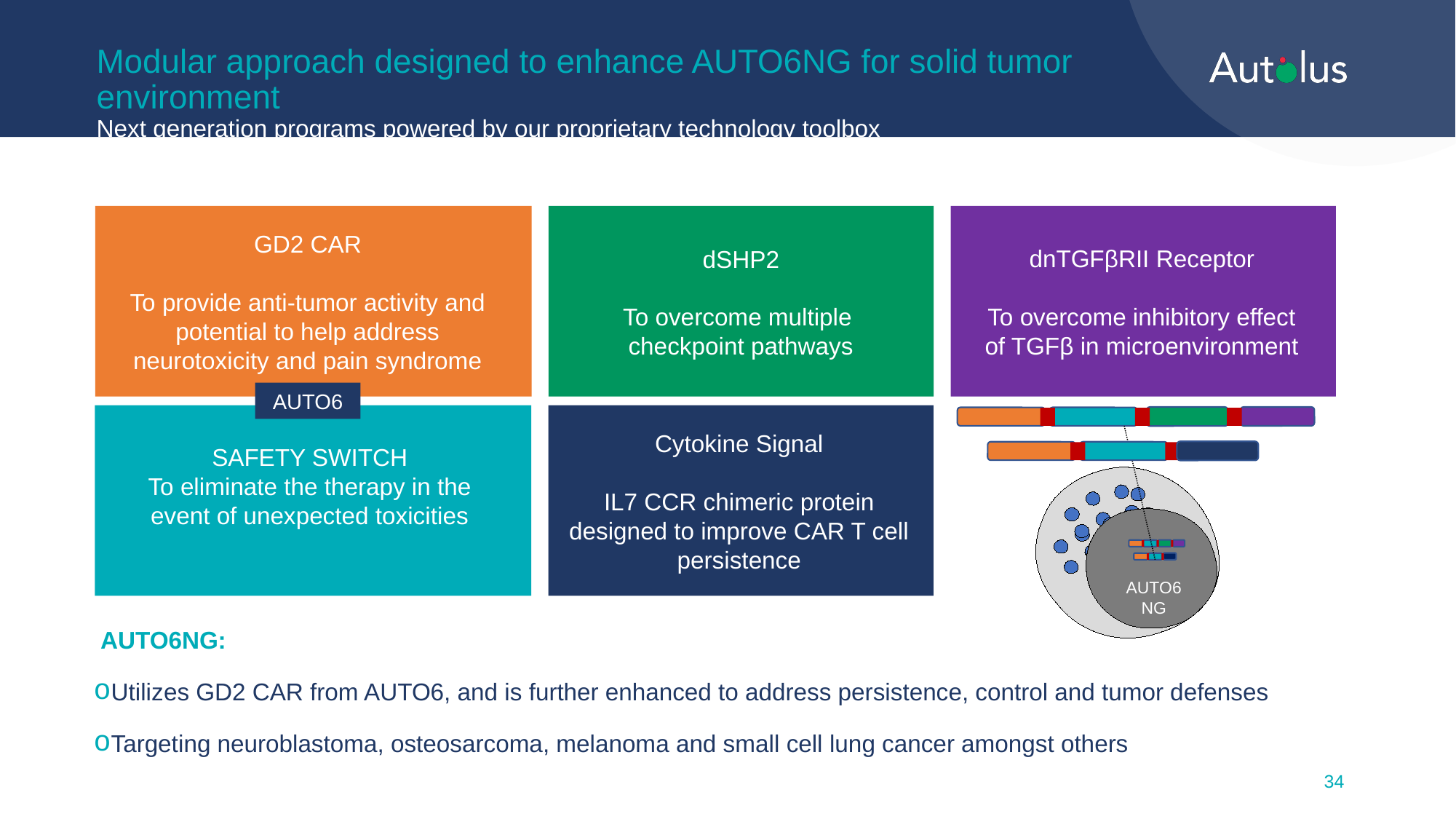

# Modular approach designed to enhance AUTO6NG for solid tumor environment Next generation programs powered by our proprietary technology toolbox

GD2 CAR
To provide anti-tumor activity and potential to help address neurotoxicity and pain syndrome
dnTGFβRII Receptor
To overcome inhibitory effect of TGFβ in microenvironment

dSHP2
To overcome multiple
checkpoint pathways
AUTO6

Cytokine Signal
IL7 CCR chimeric protein designed to improve CAR T cell persistence
SAFETY SWITCH
To eliminate the therapy in the event of unexpected toxicities

AUTO6
NG
To overcome inhibitory effect of TGFβ in microenvironment

 AUTO6NG:
Utilizes GD2 CAR from AUTO6, and is further enhanced to address persistence, control and tumor defenses
Targeting neuroblastoma, osteosarcoma, melanoma and small cell lung cancer amongst others
34